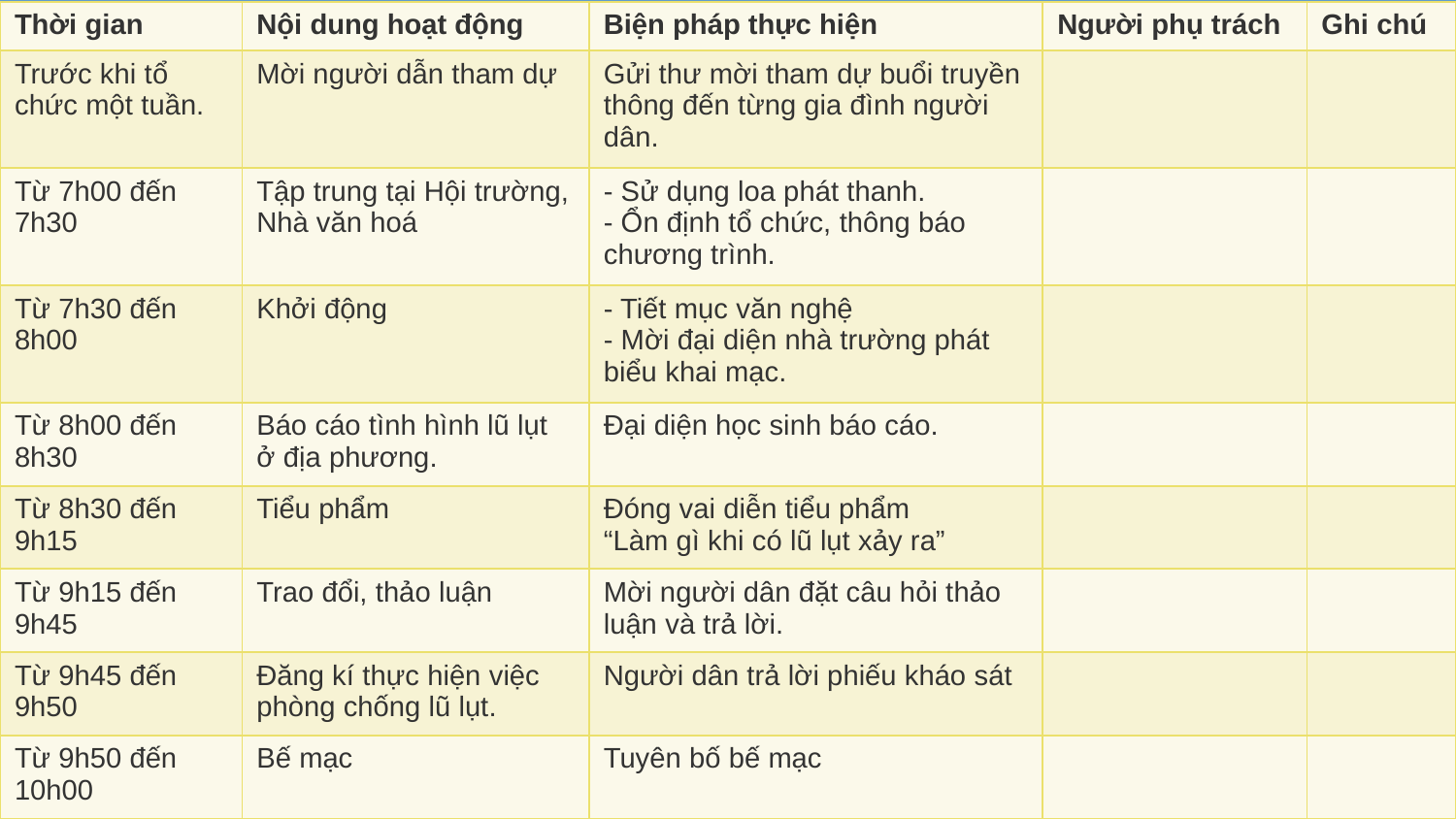

| Thời gian | Nội dung hoạt động | Biện pháp thực hiện | Người phụ trách | Ghi chú |
| --- | --- | --- | --- | --- |
| Trước khi tổ chức một tuần. | Mời người dẫn tham dự | Gửi thư mời tham dự buổi truyền thông đến từng gia đình người dân. |  |  |
| Từ 7h00 đến 7h30 | Tập trung tại Hội trường, Nhà văn hoá | - Sử dụng loa phát thanh. - Ổn định tổ chức, thông báo chương trình. |  |  |
| Từ 7h30 đến 8h00 | Khởi động | - Tiết mục văn nghệ - Mời đại diện nhà trường phát biểu khai mạc. |  |  |
| Từ 8h00 đến 8h30 | Báo cáo tình hình lũ lụt ở địa phương. | Đại diện học sinh báo cáo. |  |  |
| Từ 8h30 đến 9h15 | Tiểu phẩm | Đóng vai diễn tiểu phẩm “Làm gì khi có lũ lụt xảy ra” |  |  |
| Từ 9h15 đến 9h45 | Trao đổi, thảo luận | Mời người dân đặt câu hỏi thảo luận và trả lời. |  |  |
| Từ 9h45 đến 9h50 | Đăng kí thực hiện việc phòng chống lũ lụt. | Người dân trả lời phiếu kháo sát |  |  |
| Từ 9h50 đến 10h00 | Bế mạc | Tuyên bố bế mạc |  |  |
#